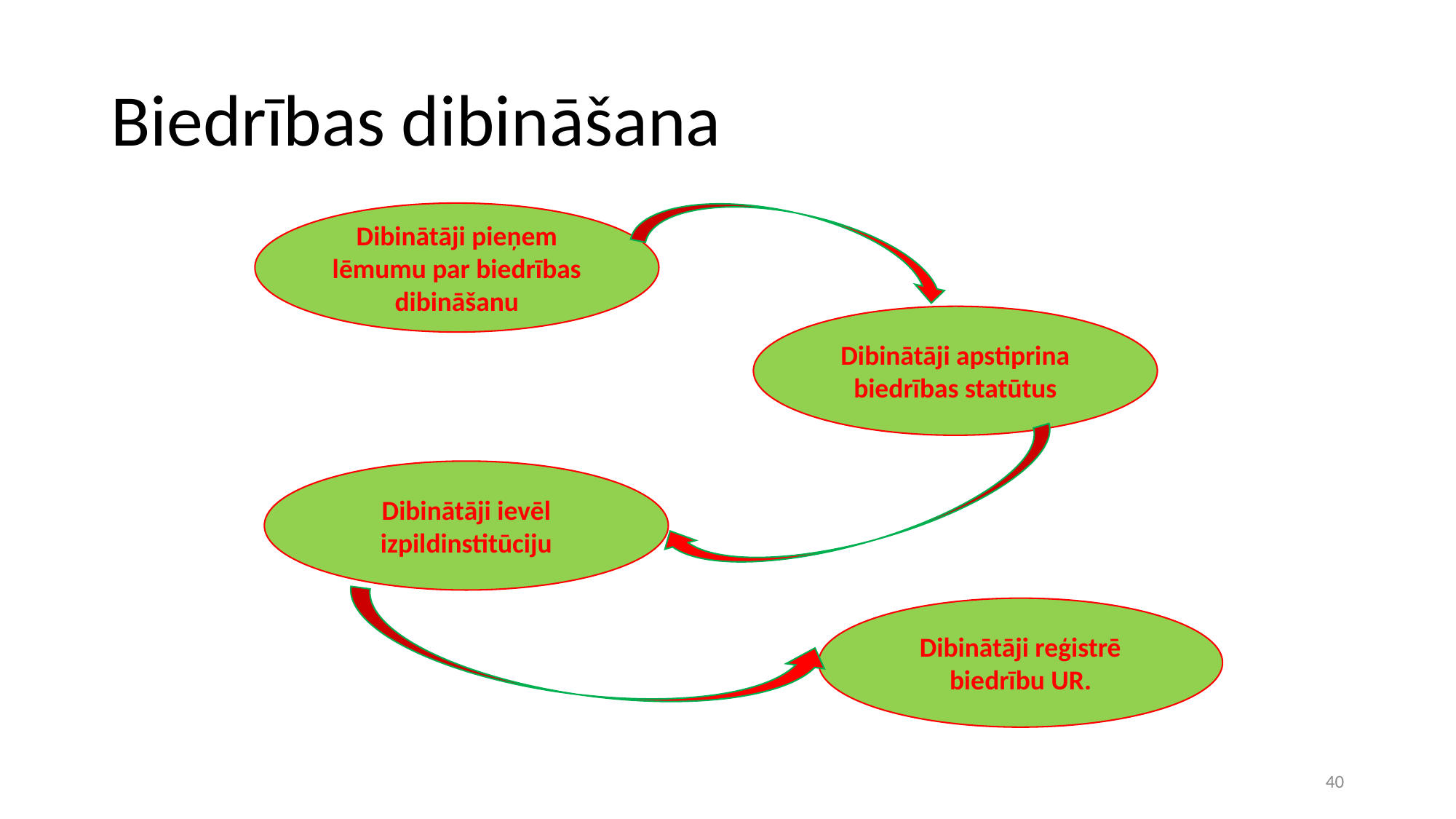

# Biedrības dibināšana
Dibinātāji pieņem lēmumu par biedrības dibināšanu

Dibinātāji apstiprina biedrības statūtus
Dibinātāji ievēl izpildinstitūciju

Dibinātāji reģistrē biedrību UR.

40